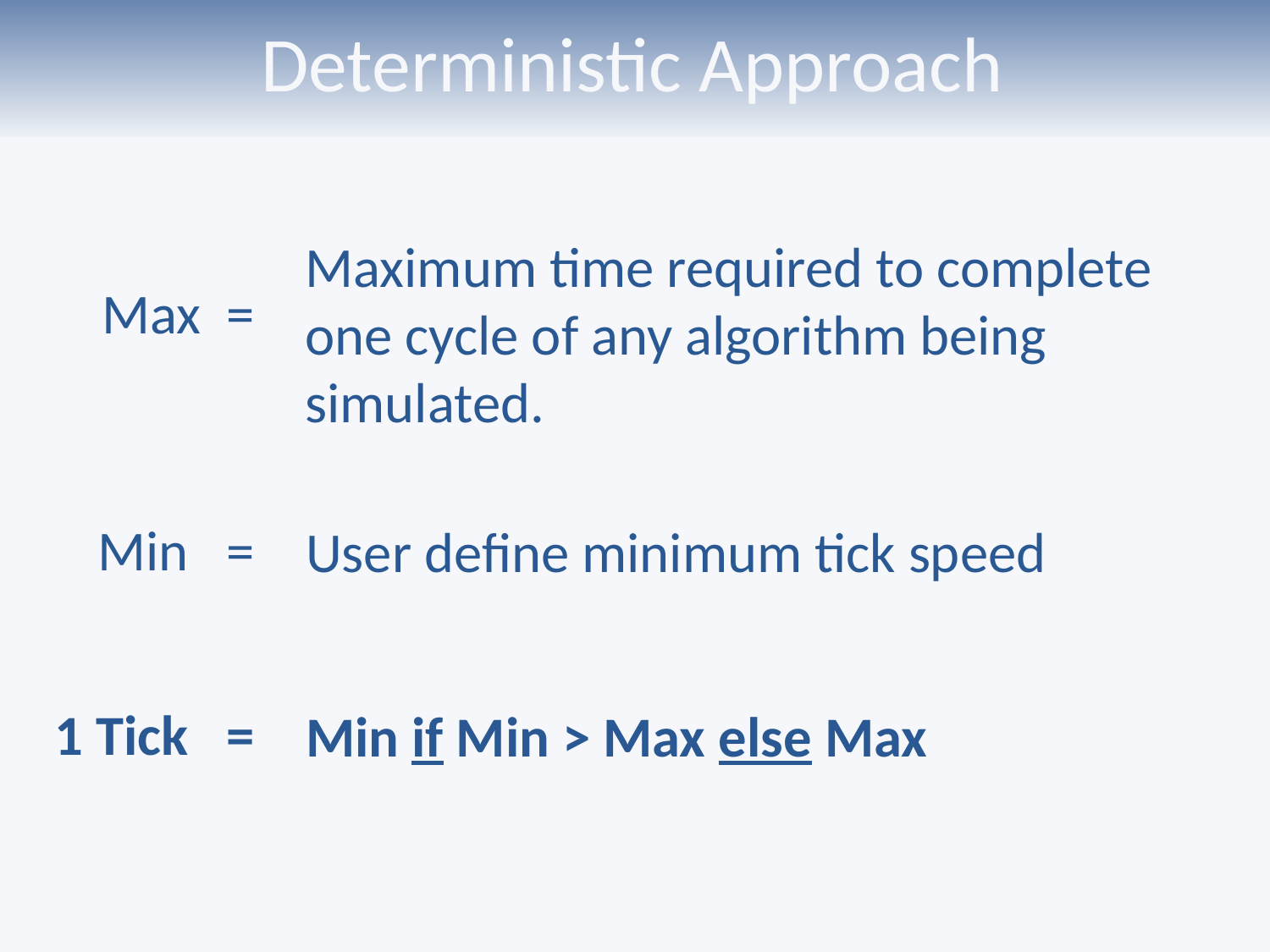

# Deterministic Approach
Maximum time required to complete one cycle of any algorithm being simulated.
Max  =
Min   =
User define minimum tick speed
1 Tick   =
Min if Min > Max else Max